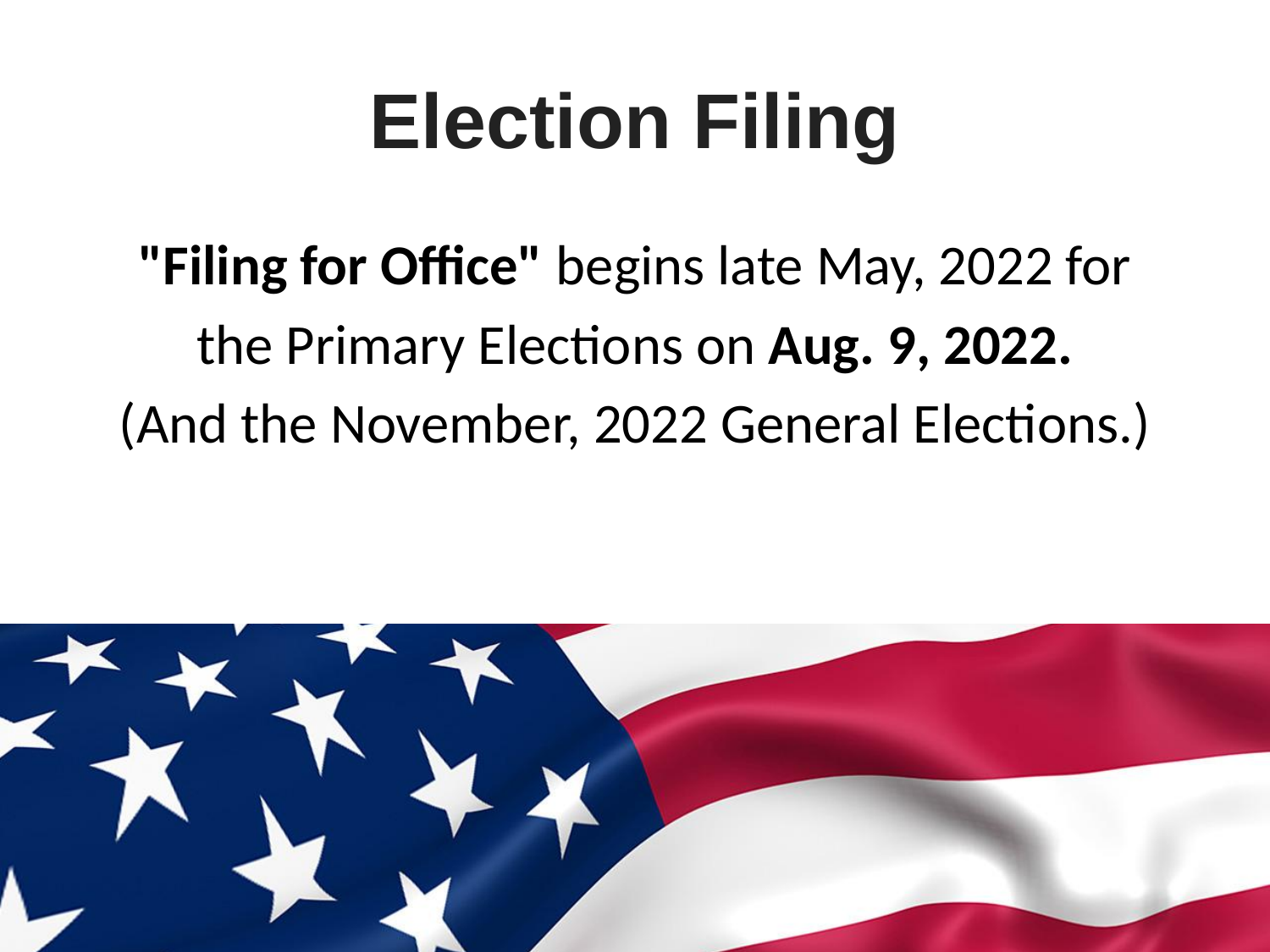

# Election Filing
"Filing for Office" begins late May, 2022 for
the Primary Elections on Aug. 9, 2022.
(And the November, 2022 General Elections.)